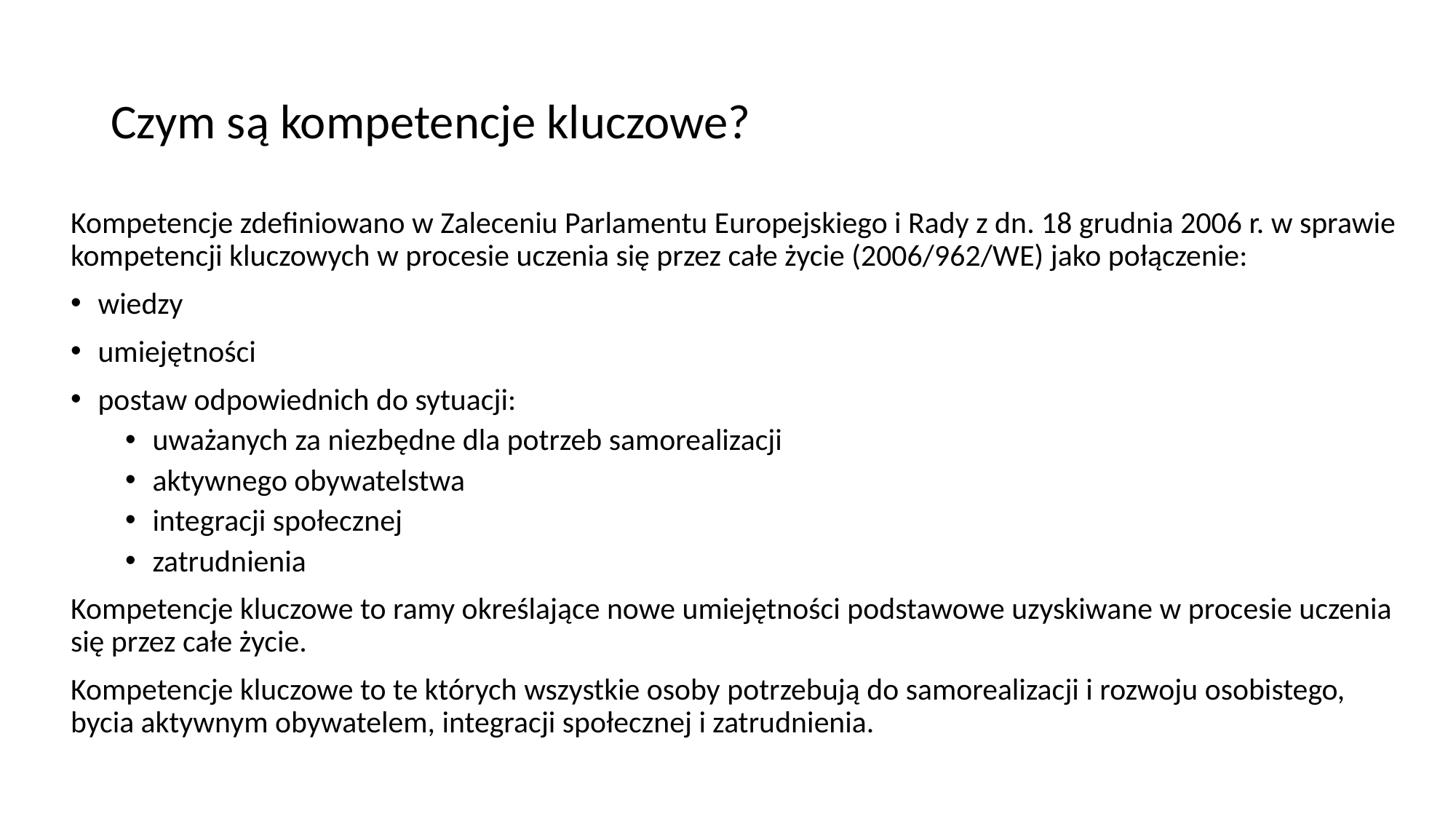

# Czym są kompetencje kluczowe?
Kompetencje zdefiniowano w Zaleceniu Parlamentu Europejskiego i Rady z dn. 18 grudnia 2006 r. w sprawie kompetencji kluczowych w procesie uczenia się przez całe życie (2006/962/WE) jako połączenie:
wiedzy
umiejętności
postaw odpowiednich do sytuacji:
uważanych za niezbędne dla potrzeb samorealizacji
aktywnego obywatelstwa
integracji społecznej
zatrudnienia
Kompetencje kluczowe to ramy określające nowe umiejętności podstawowe uzyskiwane w procesie uczenia się przez całe życie.
Kompetencje kluczowe to te których wszystkie osoby potrzebują do samorealizacji i rozwoju osobistego, bycia aktywnym obywatelem, integracji społecznej i zatrudnienia.